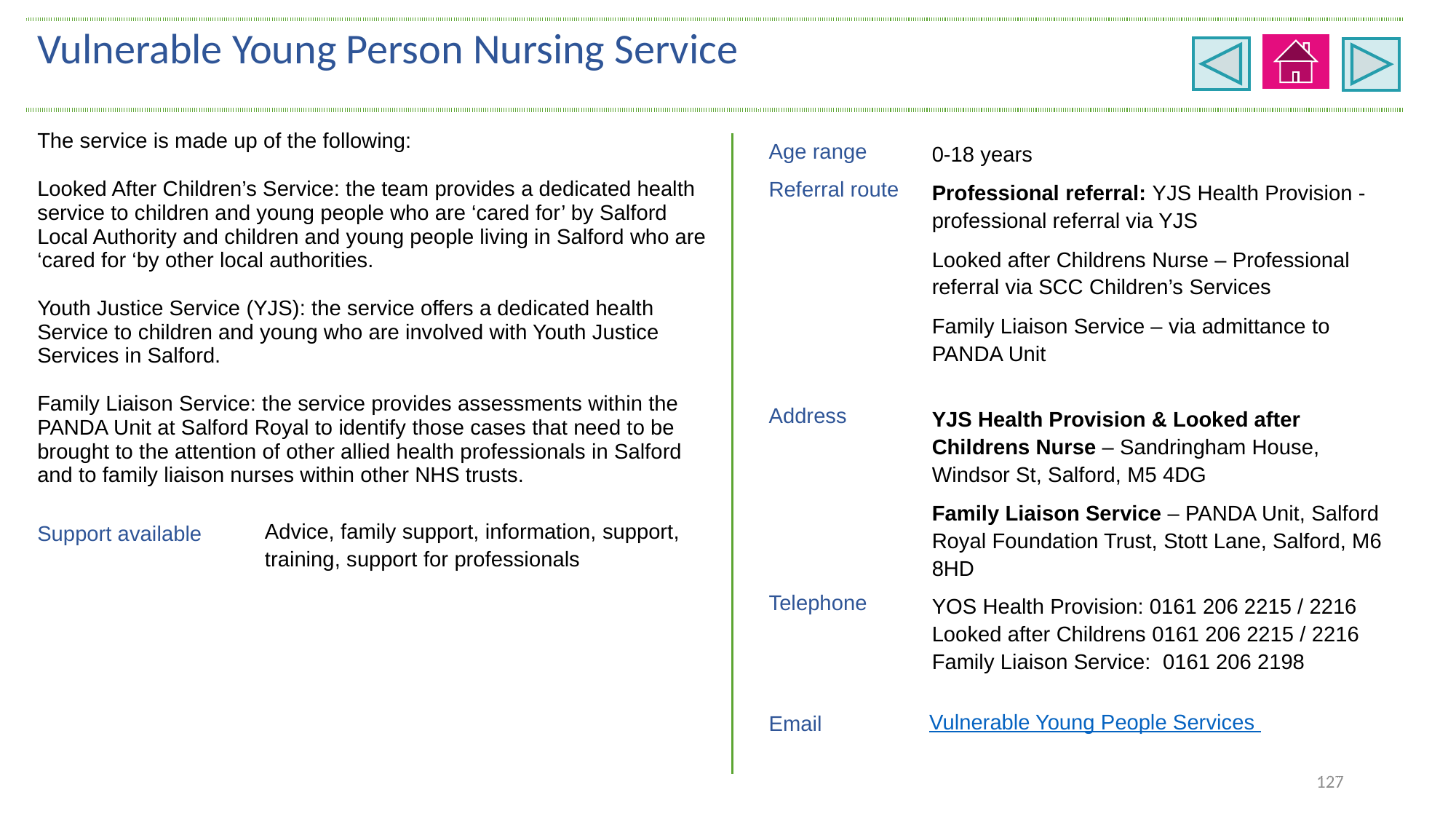

| Vulnerable Young Person Nursing Service |  |  |  |
| --- | --- | --- | --- |
| The service is made up of the following: Looked After Children’s Service: the team provides a dedicated health service to children and young people who are ‘cared for’ by Salford Local Authority and children and young people living in Salford who are ‘cared for ‘by other local authorities. Youth Justice Service (YJS): the service offers a dedicated health Service to children and young who are involved with Youth Justice Services in Salford. Family Liaison Service: the service provides assessments within the PANDA Unit at Salford Royal to identify those cases that need to be brought to the attention of other allied health professionals in Salford and to family liaison nurses within other NHS trusts. |  | Age range | 0-18 years |
|  |  | Referral route | Professional referral: YJS Health Provision - professional referral via YJS Looked after Childrens Nurse – Professional referral via SCC Children’s Services Family Liaison Service – via admittance to PANDA Unit |
|  |  | Address | YJS Health Provision & Looked after Childrens Nurse – Sandringham House, Windsor St, Salford, M5 4DG Family Liaison Service – PANDA Unit, Salford Royal Foundation Trust, Stott Lane, Salford, M6 8HD |
| Support available | Advice, family support, information, support, training, support for professionals |  |  |
|  |  | Telephone | YOS Health Provision: 0161 206 2215 / 2216 Looked after Childrens 0161 206 2215 / 2216 Family Liaison Service: 0161 206 2198 |
|  |  | Email | Vulnerable Young People Services |

127